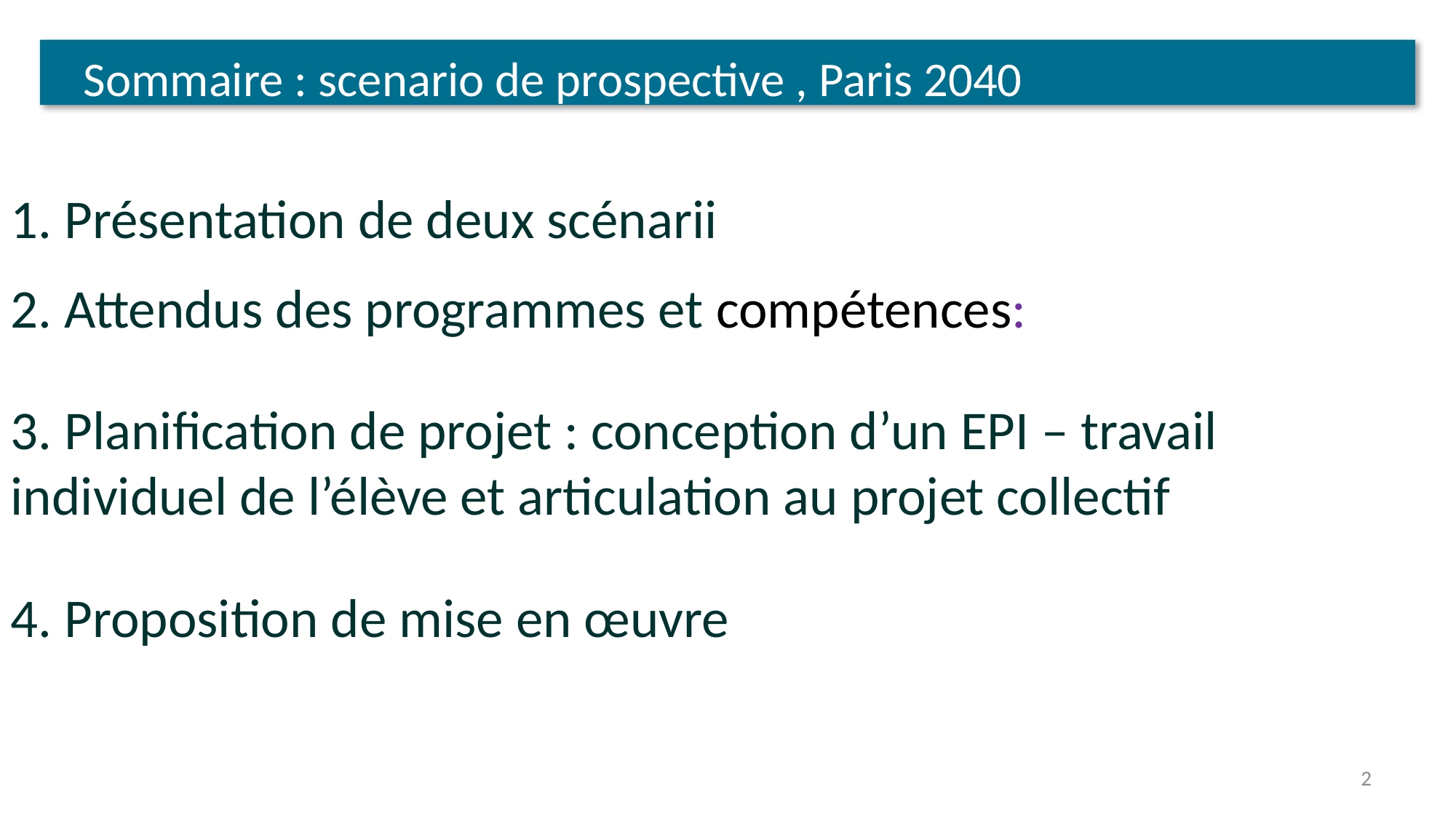

# Sommaire : scenario de prospective , Paris 2040
1. Présentation de deux scénarii

2. Attendus des programmes et compétences:
3. Planification de projet : conception d’un EPI – travail individuel de l’élève et articulation au projet collectif
4. Proposition de mise en œuvre
2